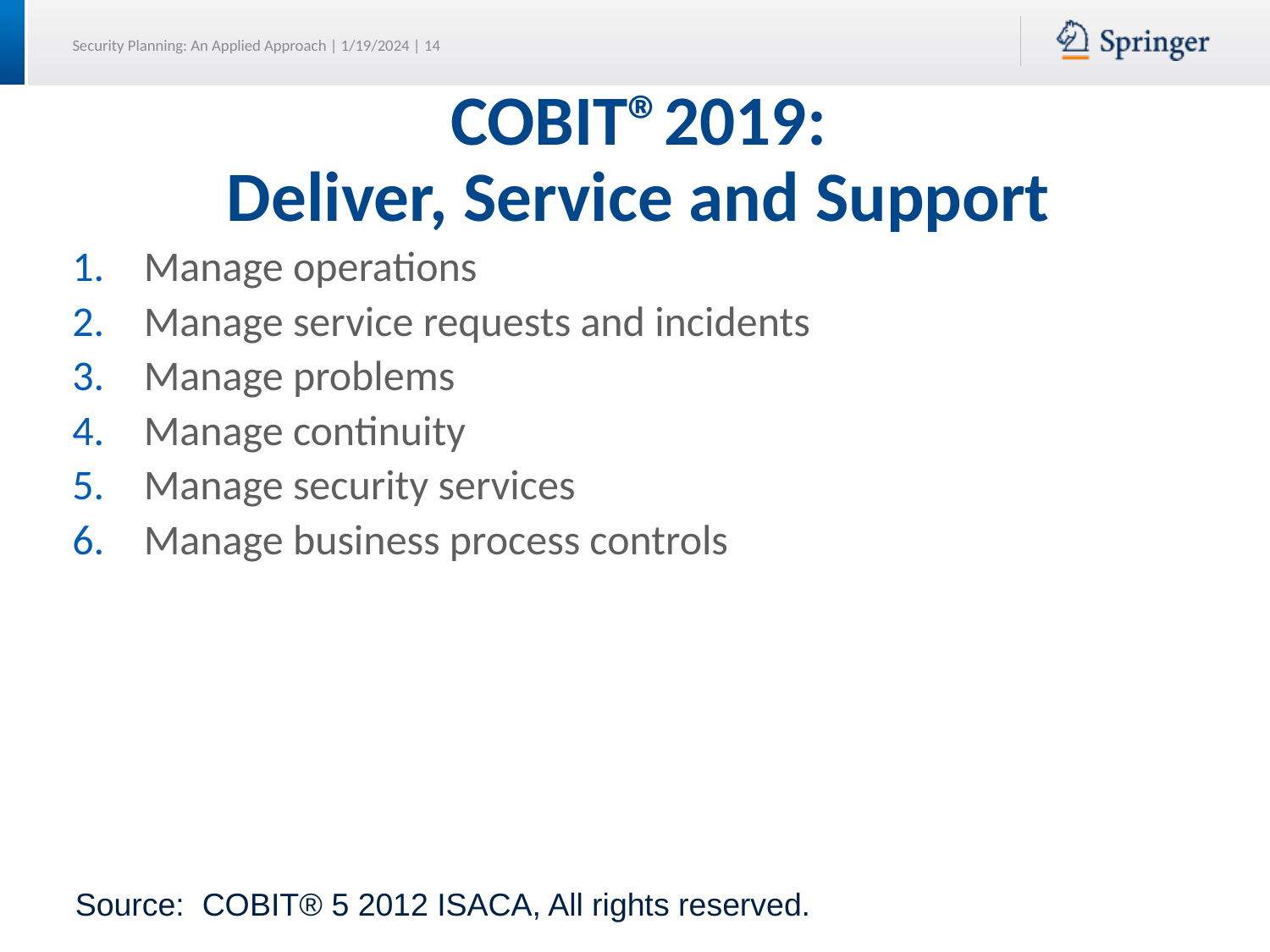

# COBIT®2019: Deliver, Service and Support
Manage operations
Manage service requests and incidents
Manage problems
Manage continuity
Manage security services
Manage business process controls

Source:  COBIT® 5 2012 ISACA, All rights reserved.